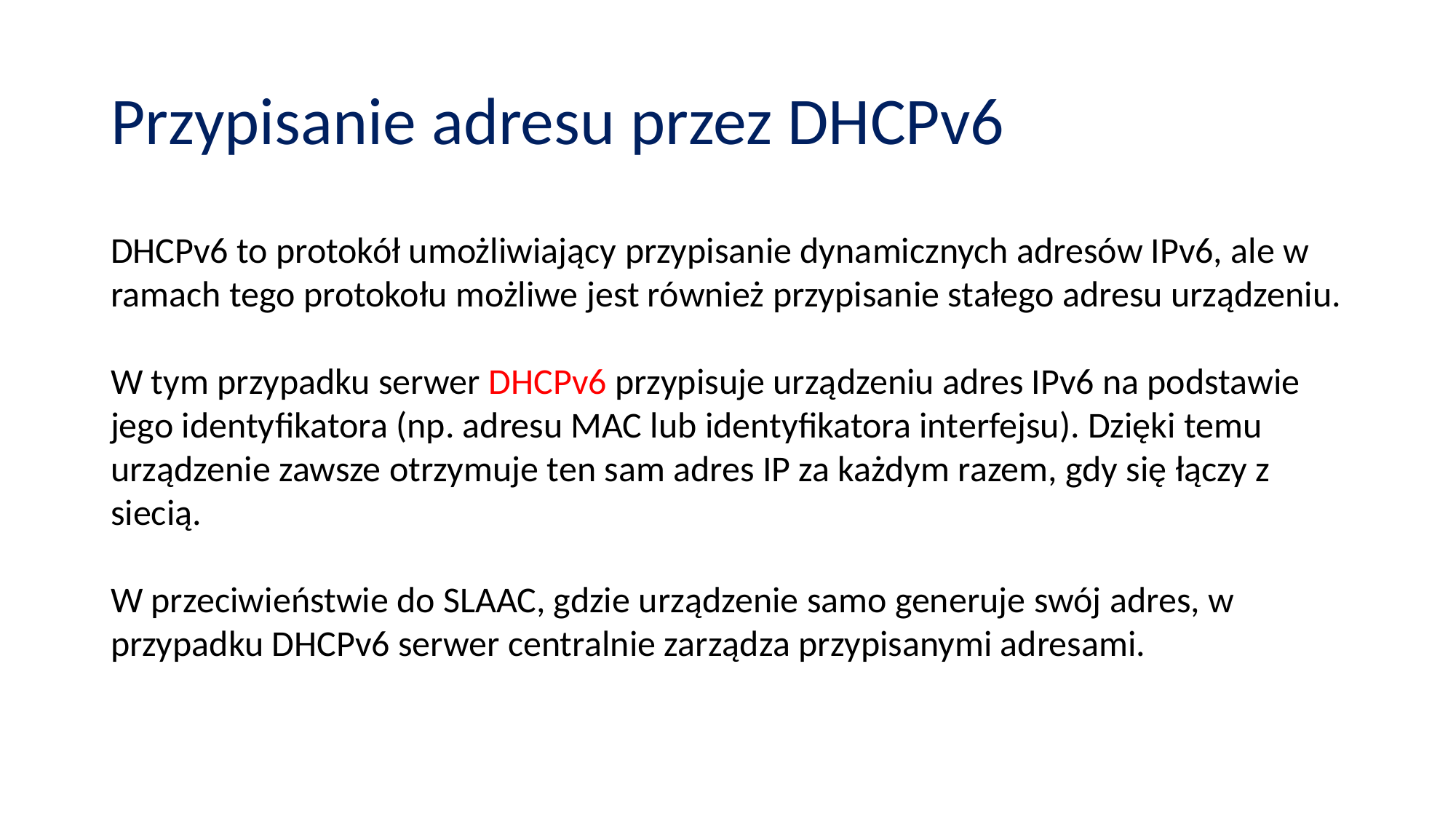

# Przypisanie adresu przez DHCPv6
DHCPv6 to protokół umożliwiający przypisanie dynamicznych adresów IPv6, ale w ramach tego protokołu możliwe jest również przypisanie stałego adresu urządzeniu.

W tym przypadku serwer DHCPv6 przypisuje urządzeniu adres IPv6 na podstawie jego identyfikatora (np. adresu MAC lub identyfikatora interfejsu). Dzięki temu urządzenie zawsze otrzymuje ten sam adres IP za każdym razem, gdy się łączy z siecią.

W przeciwieństwie do SLAAC, gdzie urządzenie samo generuje swój adres, w przypadku DHCPv6 serwer centralnie zarządza przypisanymi adresami.